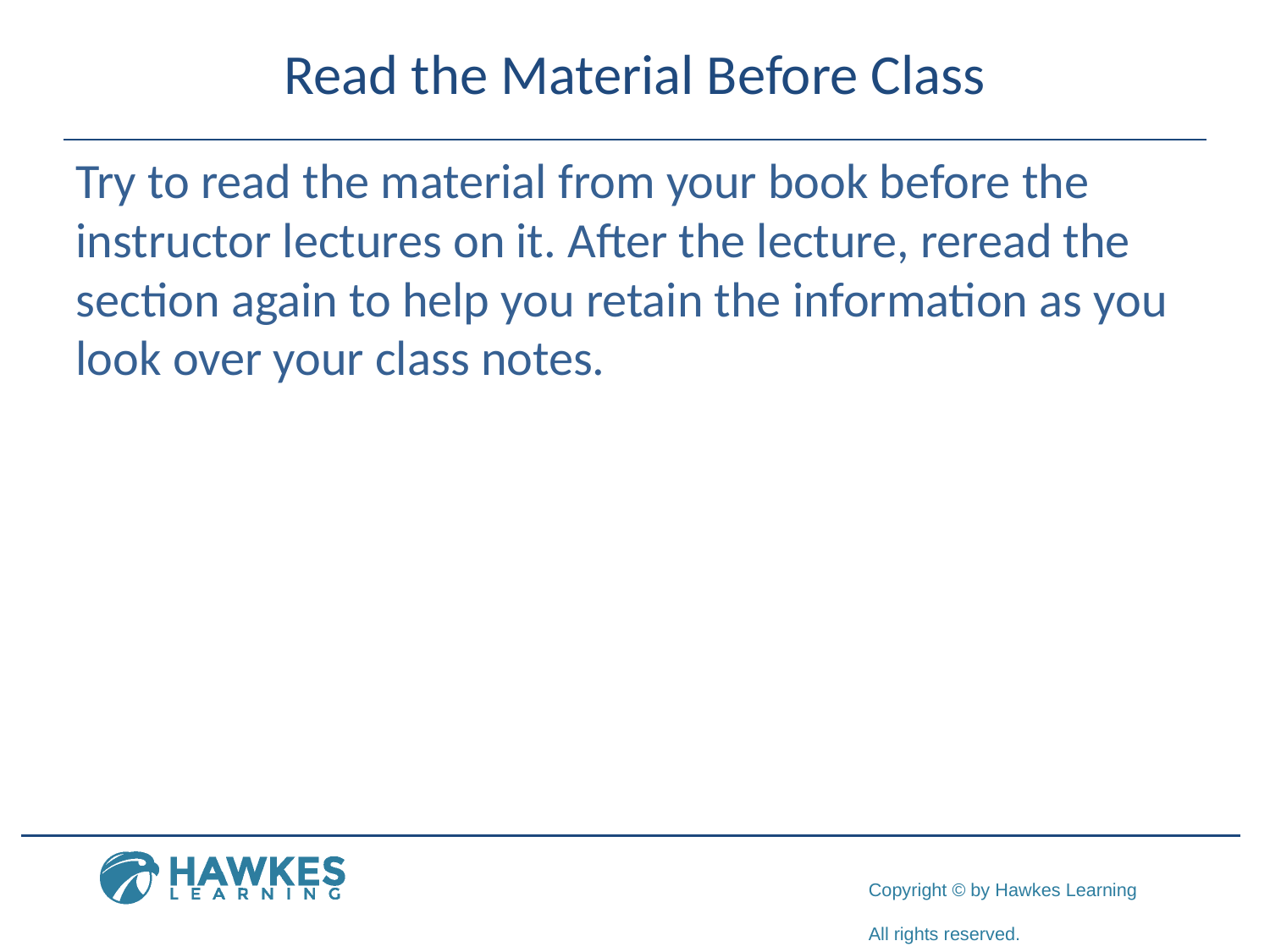

# Read the Material Before Class
Try to read the material from your book before the instructor lectures on it. After the lecture, reread the section again to help you retain the information as you look over your class notes.